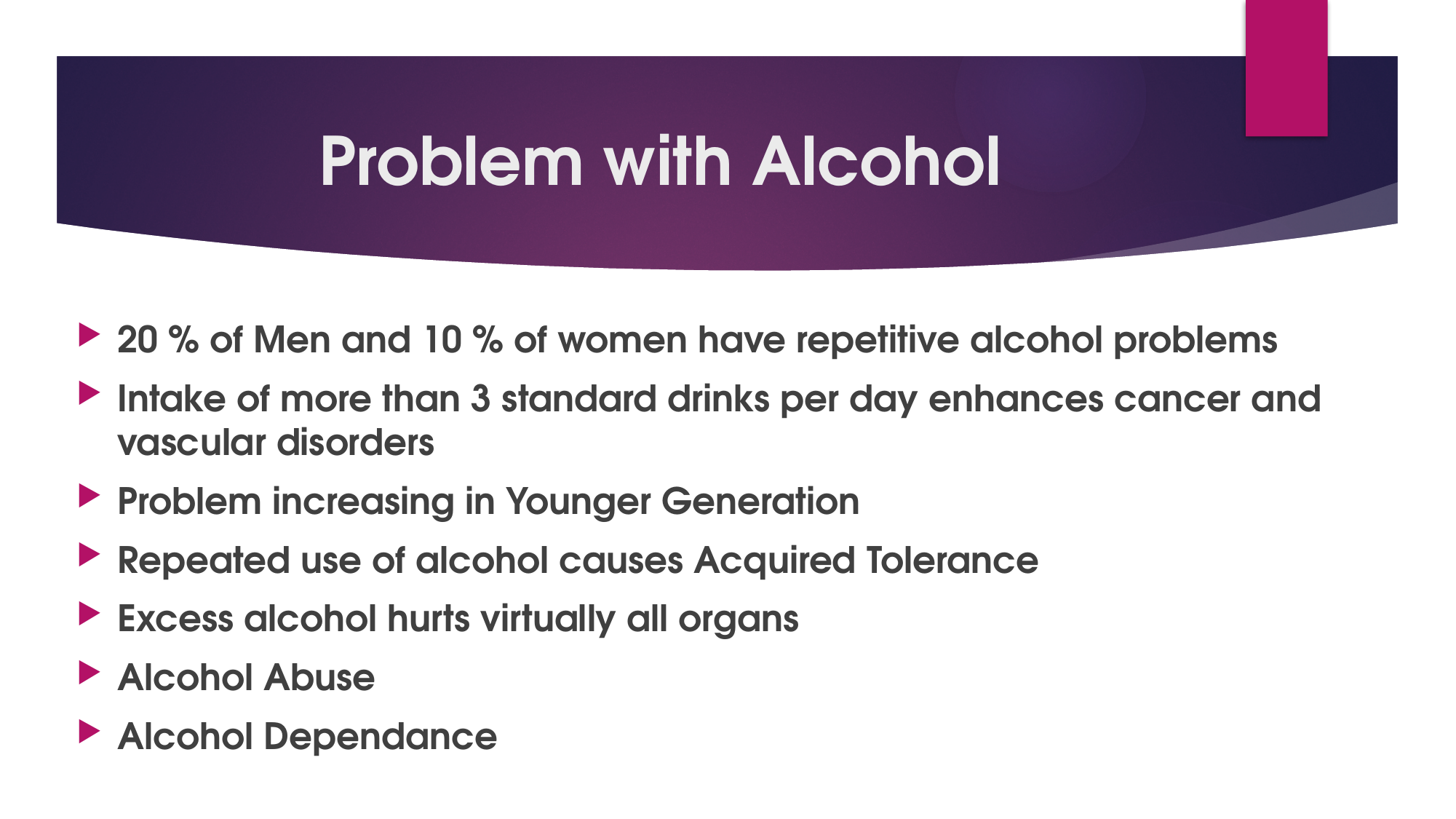

# Problem with Alcohol
20 % of Men and 10 % of women have repetitive alcohol problems
Intake of more than 3 standard drinks per day enhances cancer and vascular disorders
Problem increasing in Younger Generation
Repeated use of alcohol causes Acquired Tolerance
Excess alcohol hurts virtually all organs
Alcohol Abuse
Alcohol Dependance